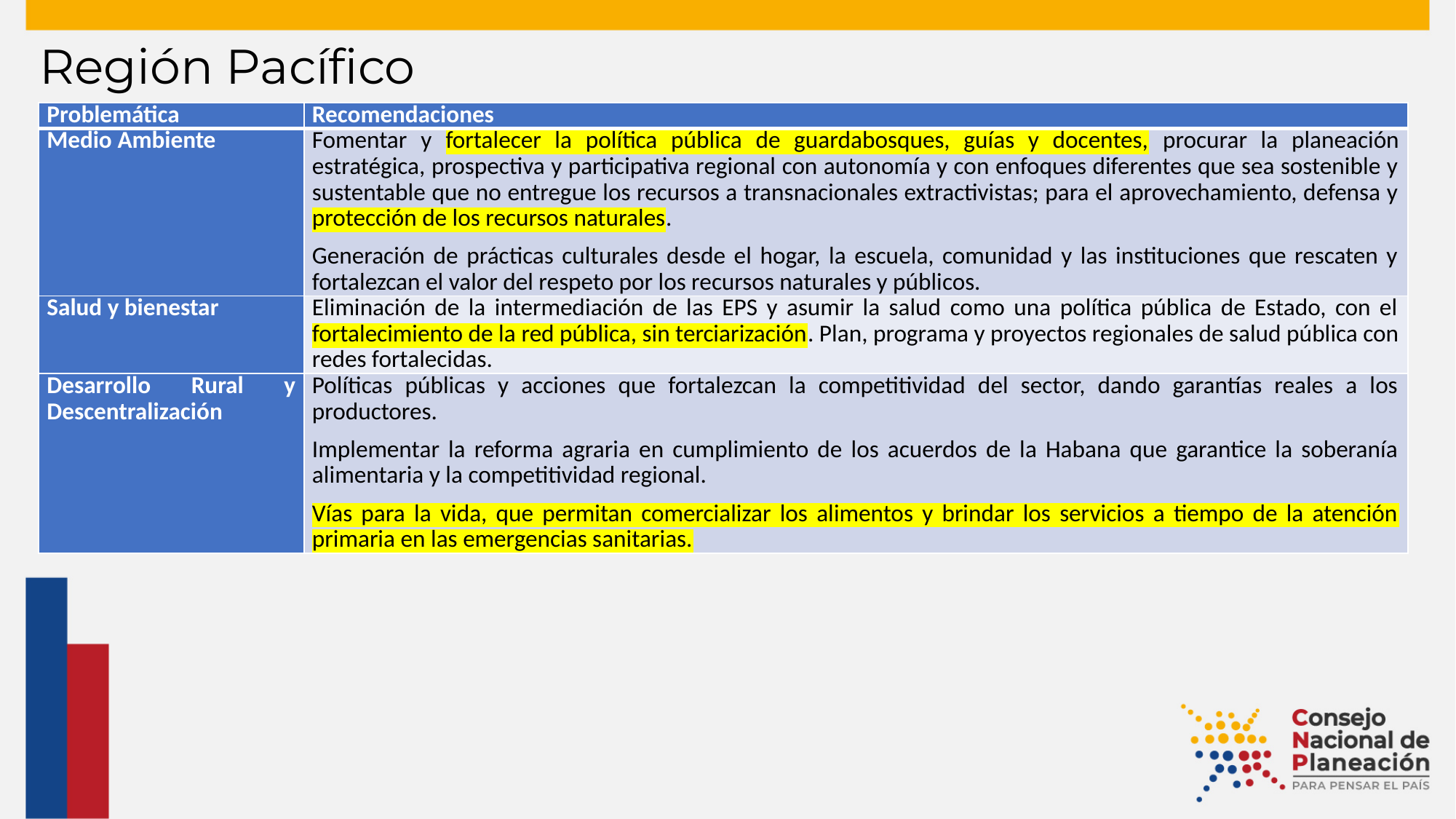

# Región Pacífico
| Problemática | Recomendaciones |
| --- | --- |
| Medio Ambiente | Fomentar y fortalecer la política pública de guardabosques, guías y docentes, procurar la planeación estratégica, prospectiva y participativa regional con autonomía y con enfoques diferentes que sea sostenible y sustentable que no entregue los recursos a transnacionales extractivistas; para el aprovechamiento, defensa y protección de los recursos naturales. Generación de prácticas culturales desde el hogar, la escuela, comunidad y las instituciones que rescaten y fortalezcan el valor del respeto por los recursos naturales y públicos. |
| Salud y bienestar | Eliminación de la intermediación de las EPS y asumir la salud como una política pública de Estado, con el fortalecimiento de la red pública, sin terciarización. Plan, programa y proyectos regionales de salud pública con redes fortalecidas. |
| Desarrollo Rural y Descentralización | Políticas públicas y acciones que fortalezcan la competitividad del sector, dando garantías reales a los productores. Implementar la reforma agraria en cumplimiento de los acuerdos de la Habana que garantice la soberanía alimentaria y la competitividad regional. Vías para la vida, que permitan comercializar los alimentos y brindar los servicios a tiempo de la atención primaria en las emergencias sanitarias. |